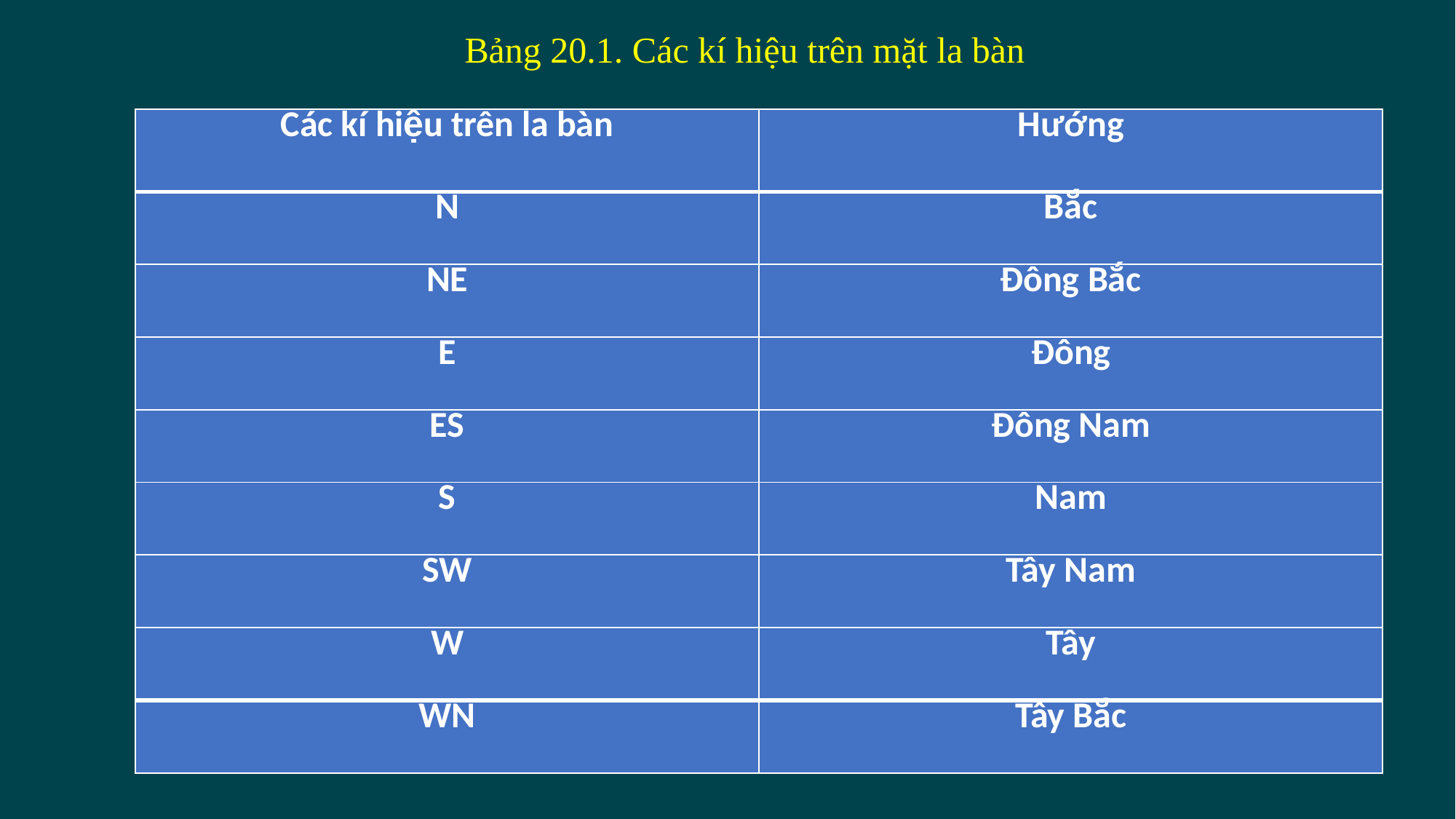

Bảng 20.1. Các kí hiệu trên mặt la bàn
| Các kí hiệu trên la bàn | Hướng |
| --- | --- |
| N | Bắc |
| NE | Đông Bắc |
| E | Đông |
| ES | Đông Nam |
| S | Nam |
| SW | Tây Nam |
| W | Tây |
| WN | Tây Bắc |